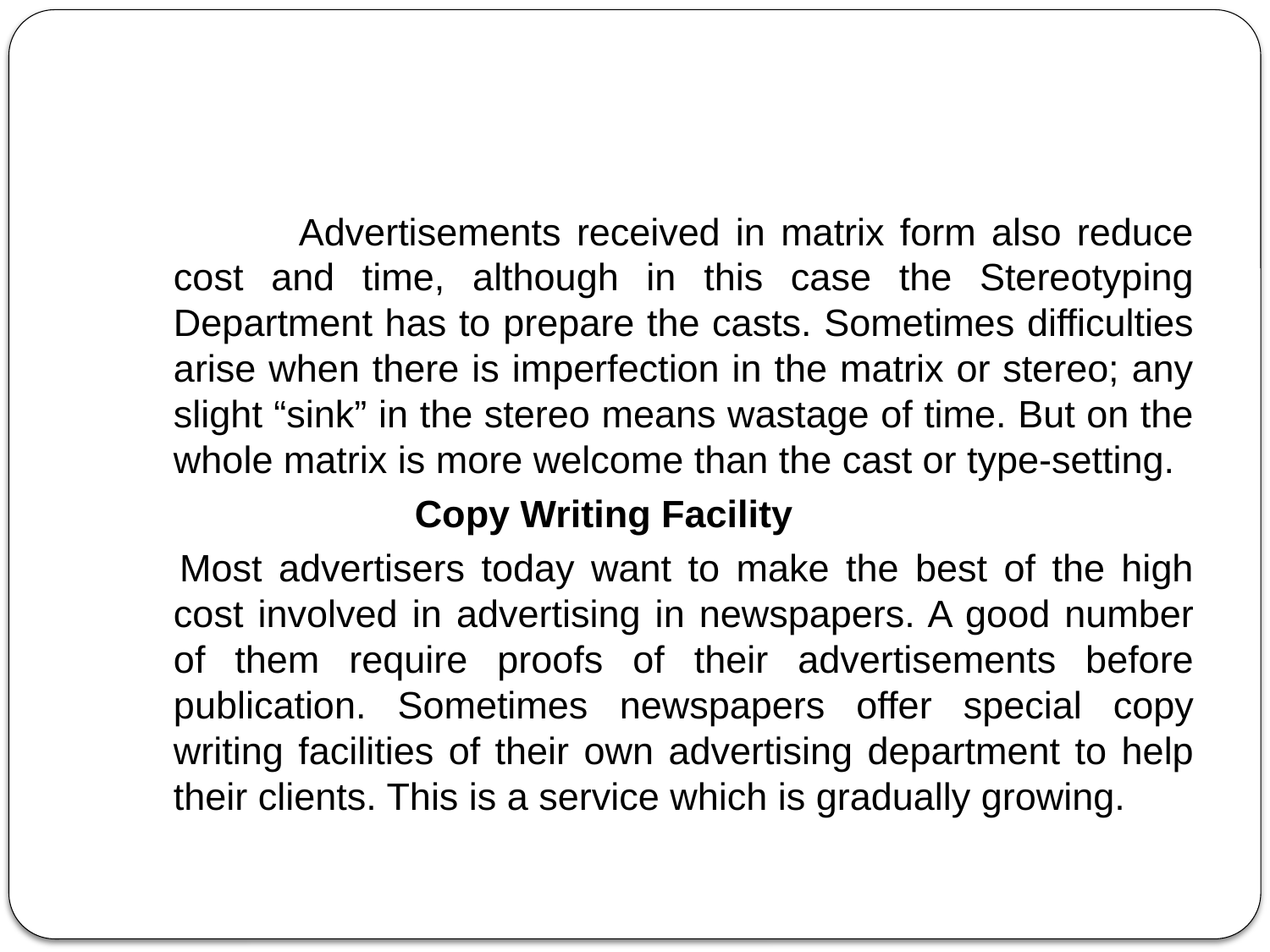

#
    		Advertisements received in matrix form also reduce cost and time, although in this case the Stereotyping Department has to prepare the casts. Sometimes difficulties arise when there is imperfection in the matrix or stereo; any slight “sink” in the stereo means wastage of time. But on the whole matrix is more welcome than the cast or type-setting.
                          Copy Writing Facility
 		Most advertisers today want to make the best of the high cost involved in advertising in newspapers. A good number of them require proofs of their advertisements before publication. Sometimes newspapers offer special copy writing facilities of their own advertising department to help their clients. This is a service which is gradually growing.